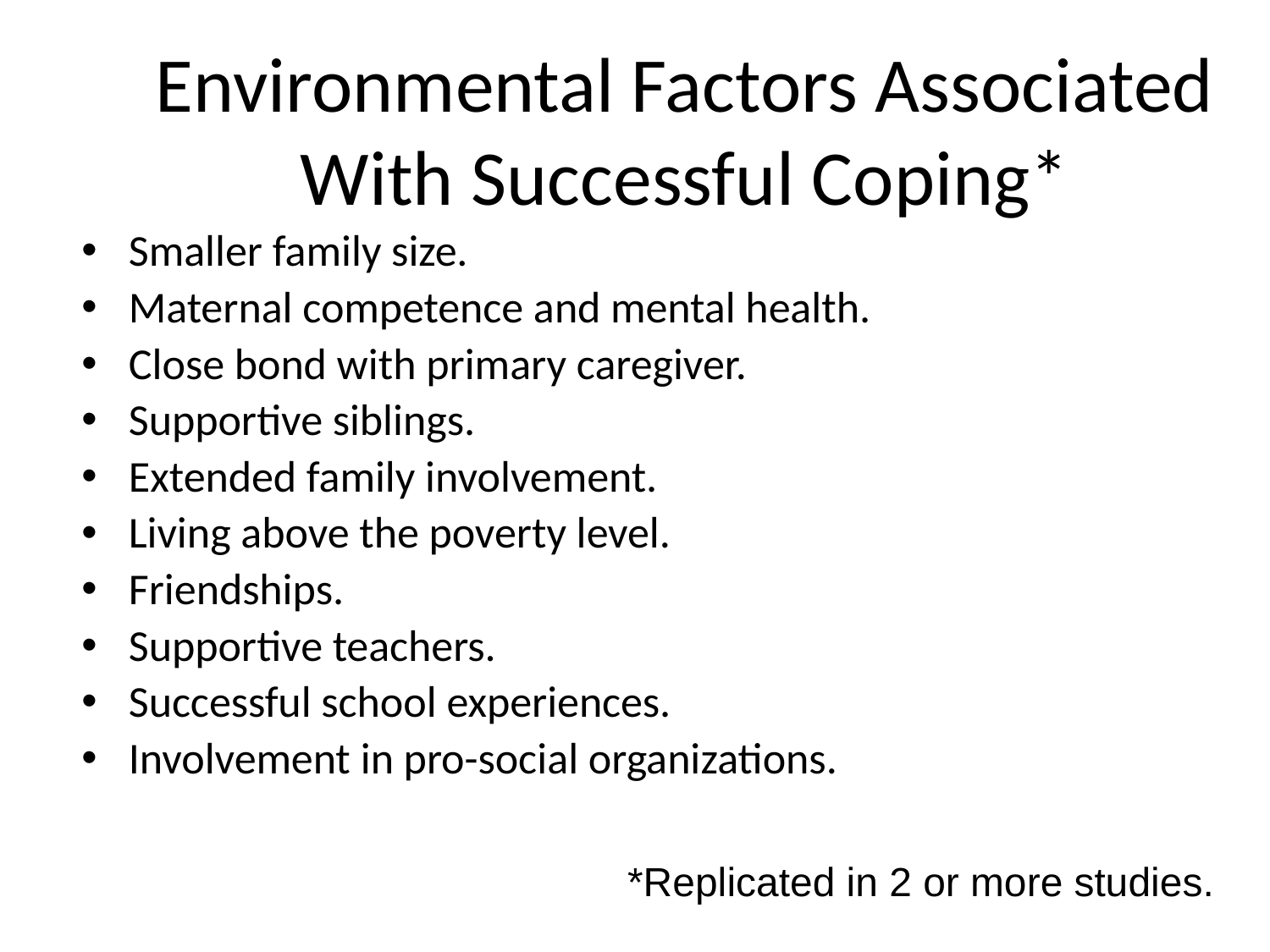

# Environmental Factors Associated With Successful Coping*
Smaller family size.
Maternal competence and mental health.
Close bond with primary caregiver.
Supportive siblings.
Extended family involvement.
Living above the poverty level.
Friendships.
Supportive teachers.
Successful school experiences.
Involvement in pro-social organizations.
*Replicated in 2 or more studies.